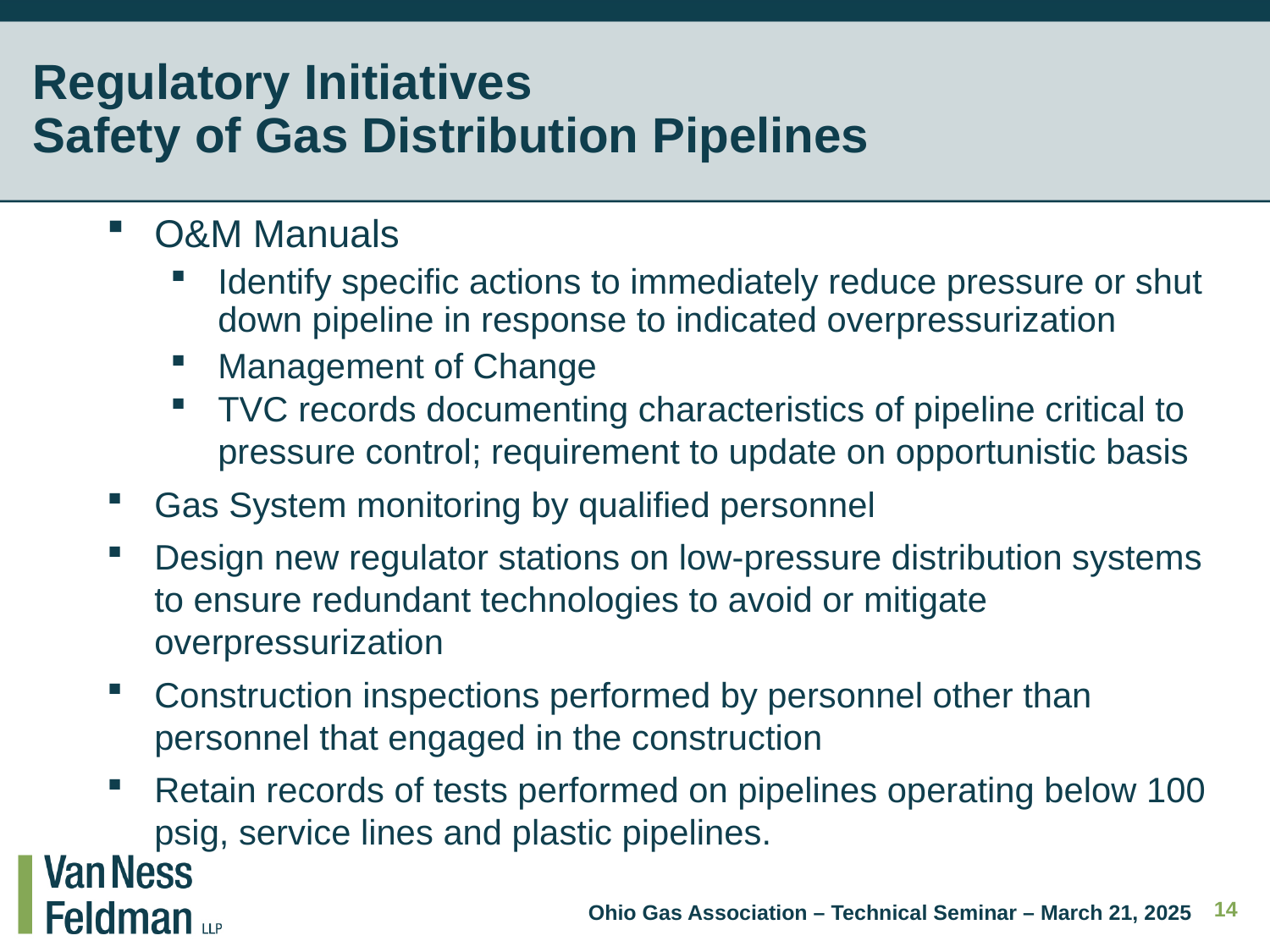

# Regulatory Initiatives Safety of Gas Distribution Pipelines
O&M Manuals
Identify specific actions to immediately reduce pressure or shut down pipeline in response to indicated overpressurization
Management of Change
TVC records documenting characteristics of pipeline critical to pressure control; requirement to update on opportunistic basis
Gas System monitoring by qualified personnel
Design new regulator stations on low-pressure distribution systems to ensure redundant technologies to avoid or mitigate overpressurization
Construction inspections performed by personnel other than personnel that engaged in the construction
Retain records of tests performed on pipelines operating below 100 psig, service lines and plastic pipelines.

Ohio Gas Association – Technical Seminar – March 21, 2025